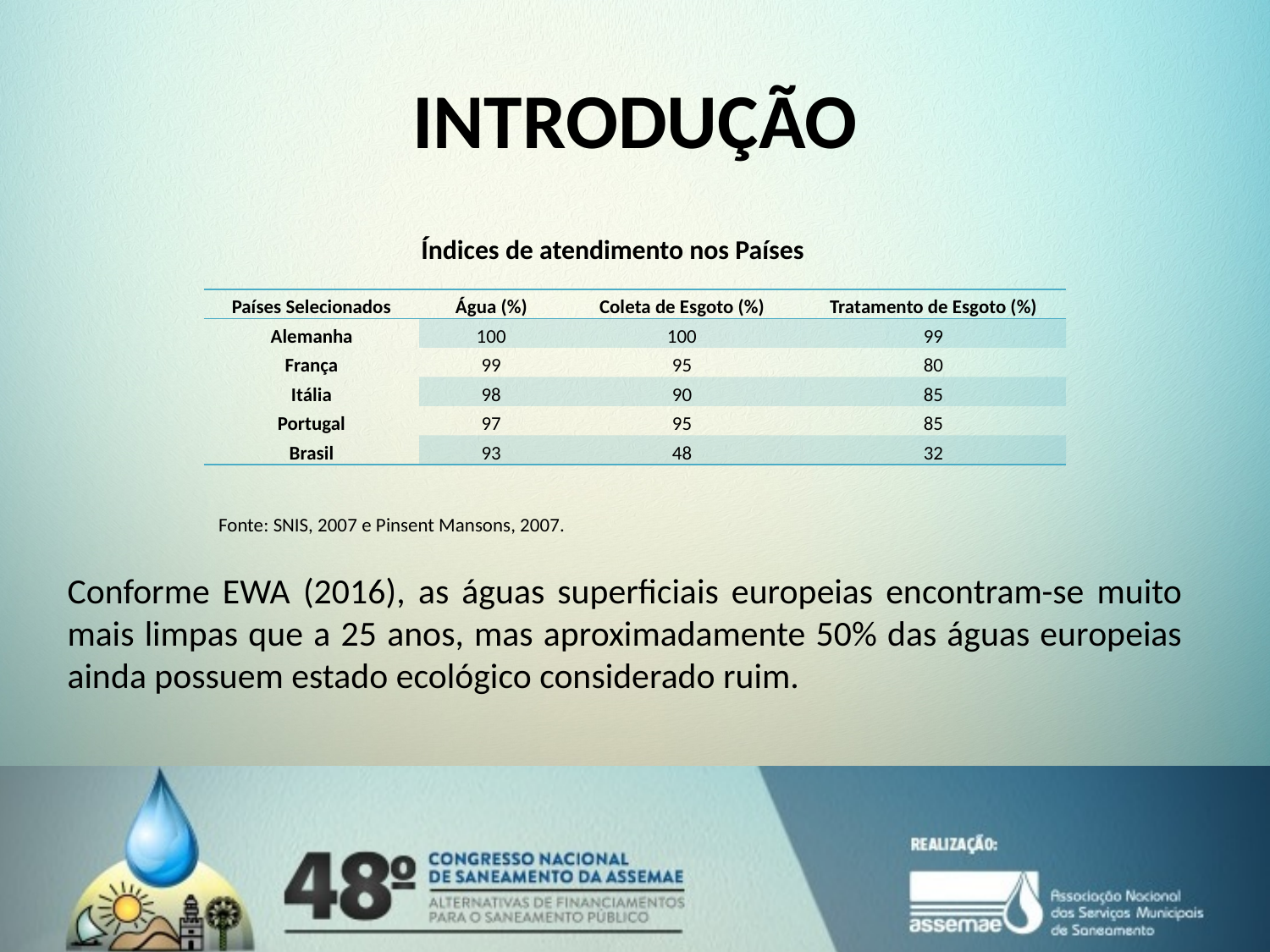

# INTRODUÇÃO
Índices de atendimento nos Países
| Países Selecionados | Água (%) | Coleta de Esgoto (%) | Tratamento de Esgoto (%) |
| --- | --- | --- | --- |
| Alemanha | 100 | 100 | 99 |
| França | 99 | 95 | 80 |
| Itália | 98 | 90 | 85 |
| Portugal | 97 | 95 | 85 |
| Brasil | 93 | 48 | 32 |
Fonte: SNIS, 2007 e Pinsent Mansons, 2007.
Conforme EWA (2016), as águas superficiais europeias encontram-se muito mais limpas que a 25 anos, mas aproximadamente 50% das águas europeias ainda possuem estado ecológico considerado ruim.